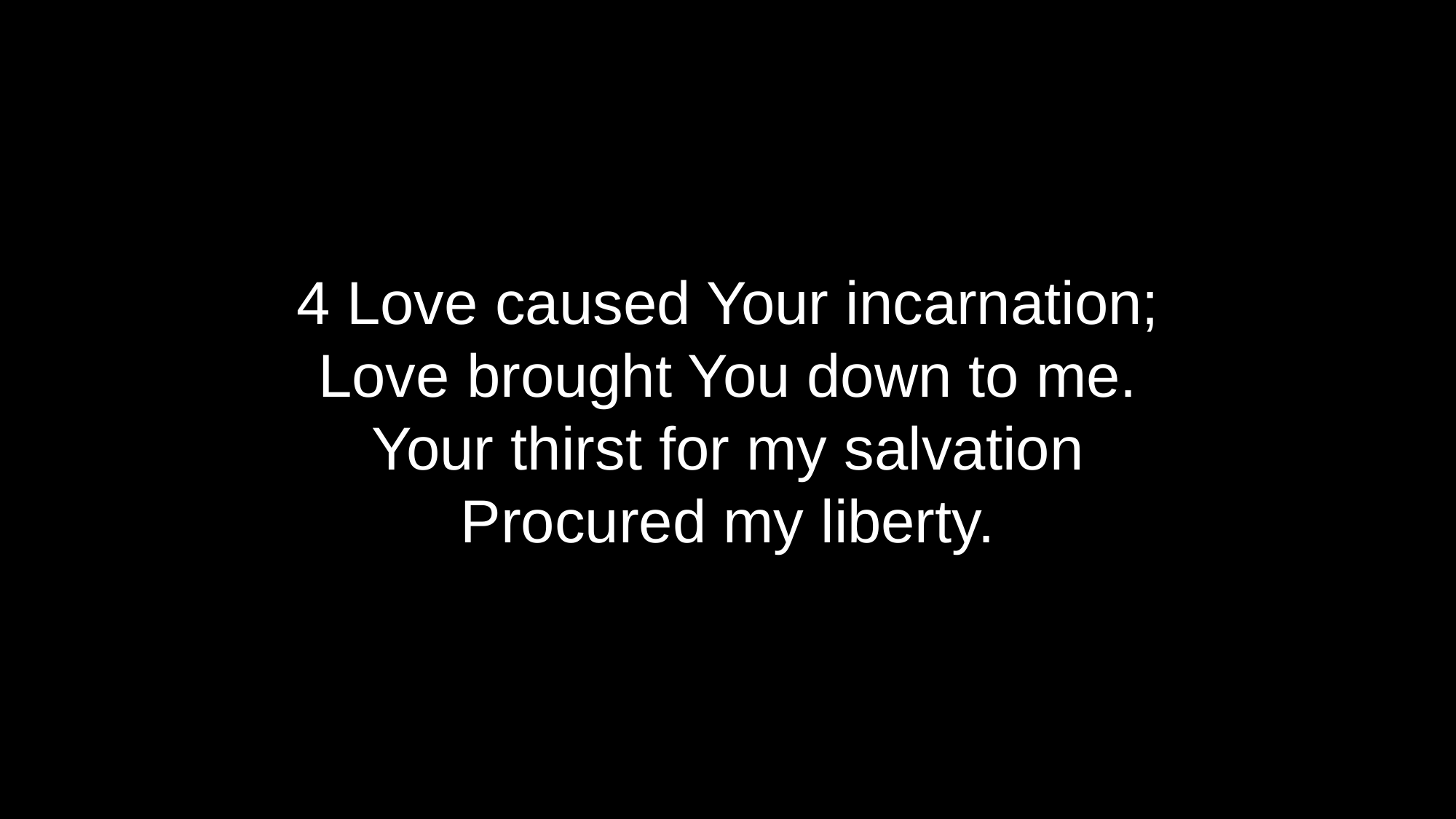

4 Love caused Your incarnation;
Love brought You down to me.
Your thirst for my salvation
Procured my liberty.